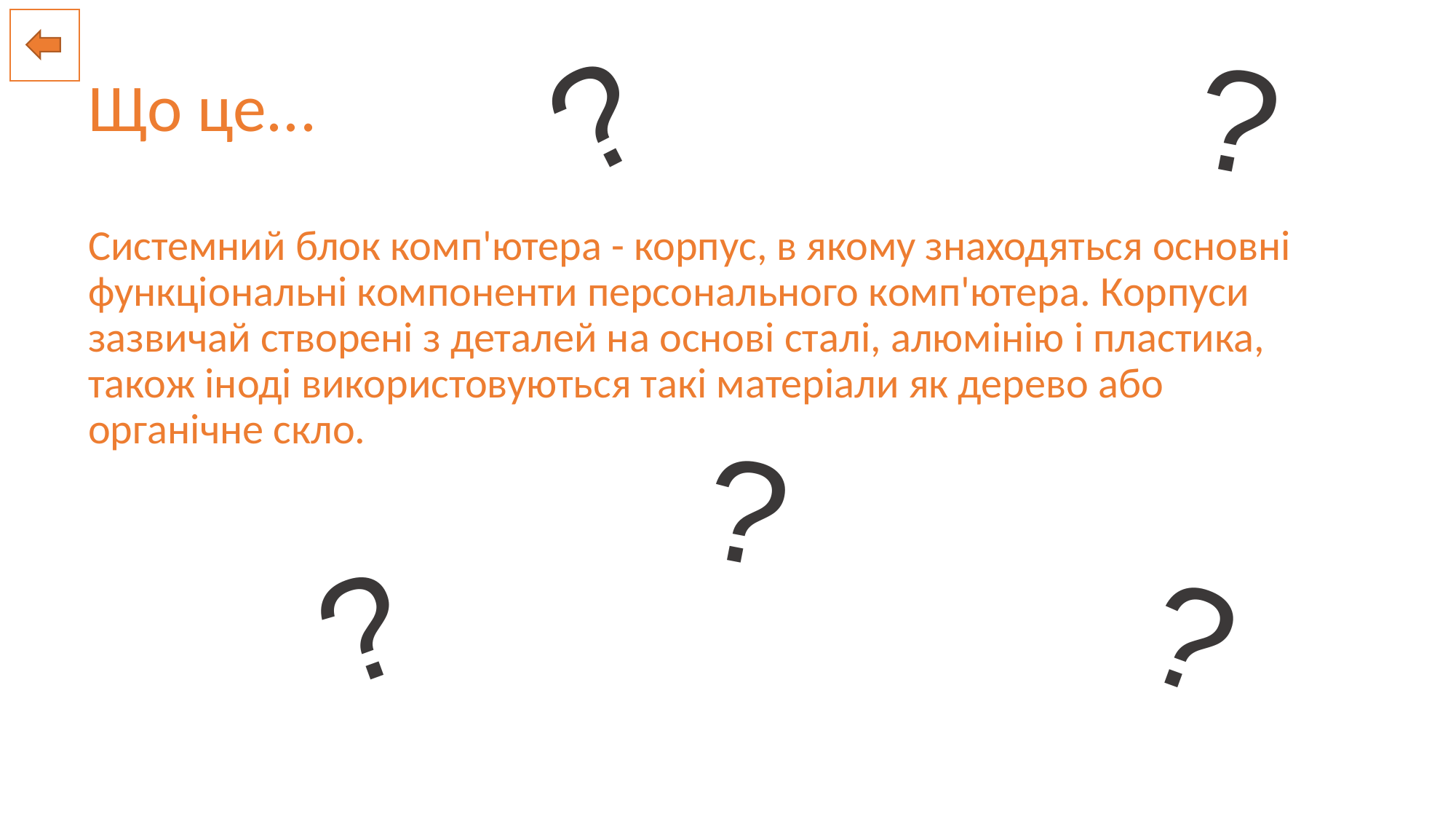

?
?
# Що це...
Системний блок комп'ютера - корпус, в якому знаходяться основні функціональні компоненти персонального комп'ютера. Корпуси зазвичай створені з деталей на основі сталі, алюмінію і пластика, також іноді використовуються такі матеріали як дерево або органічне скло.
?
?
?